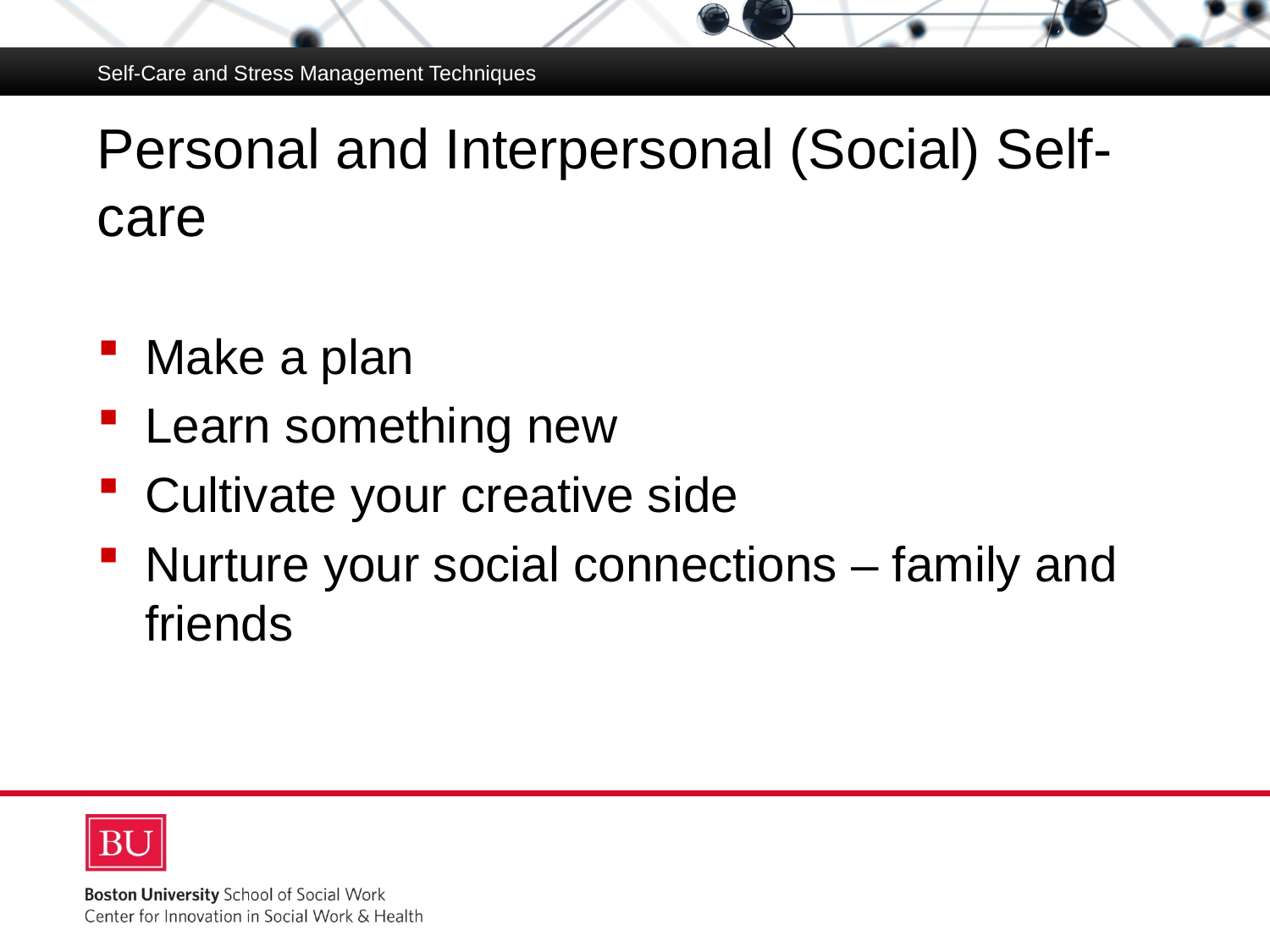

Self-Care and Stress Management Techniques
# Personal and Interpersonal (Social) Self-care
Make a plan
Learn something new
Cultivate your creative side
Nurture your social connections – family and friends